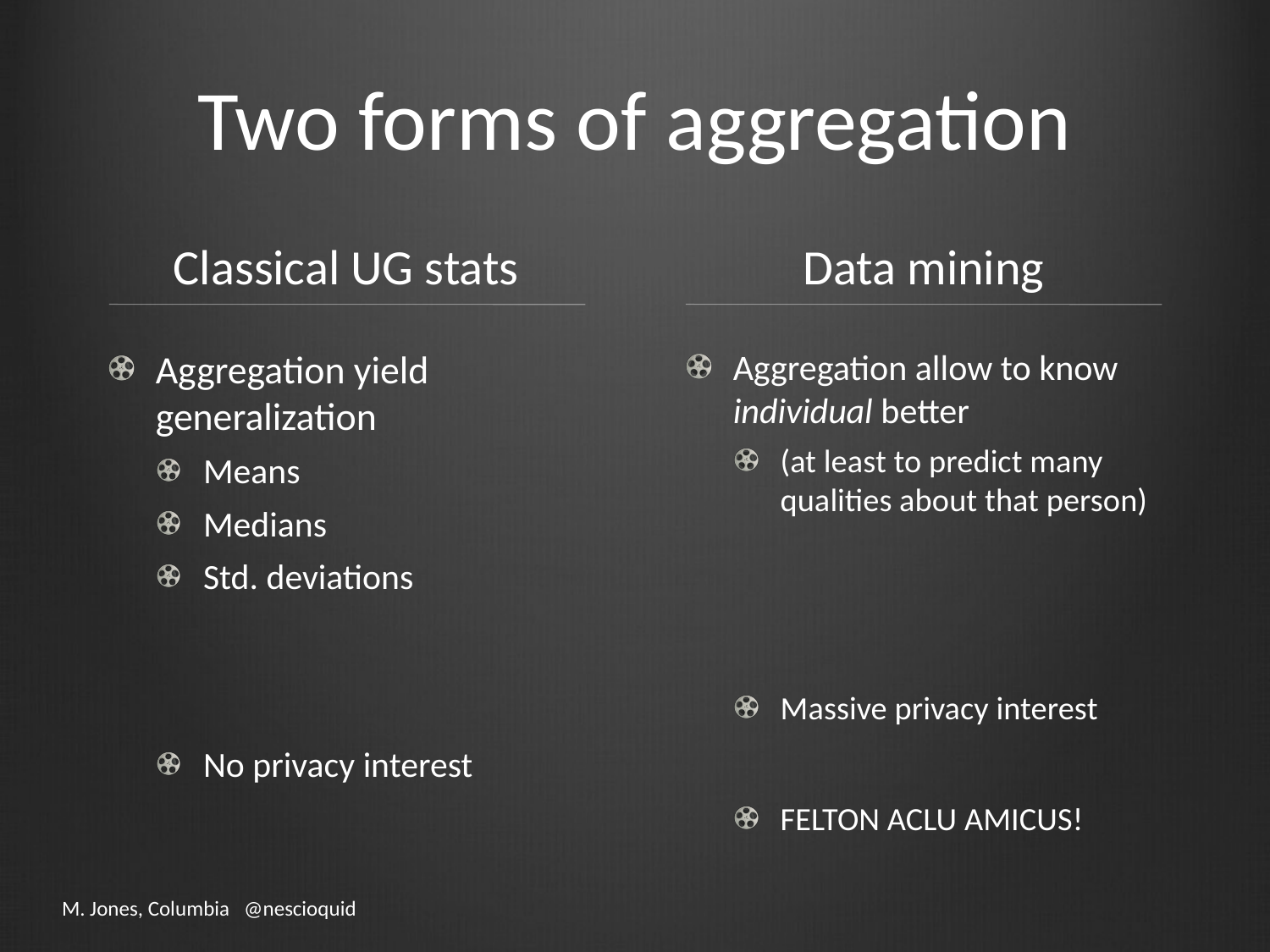

# Two forms of aggregation
Classical UG stats
Data mining
Aggregation yield generalization
Means
Medians
Std. deviations

No privacy interest
Aggregation allow to know individual better
(at least to predict many qualities about that person)

Massive privacy interest

FELTON ACLU AMICUS!
M. Jones, Columbia   @nescioquid